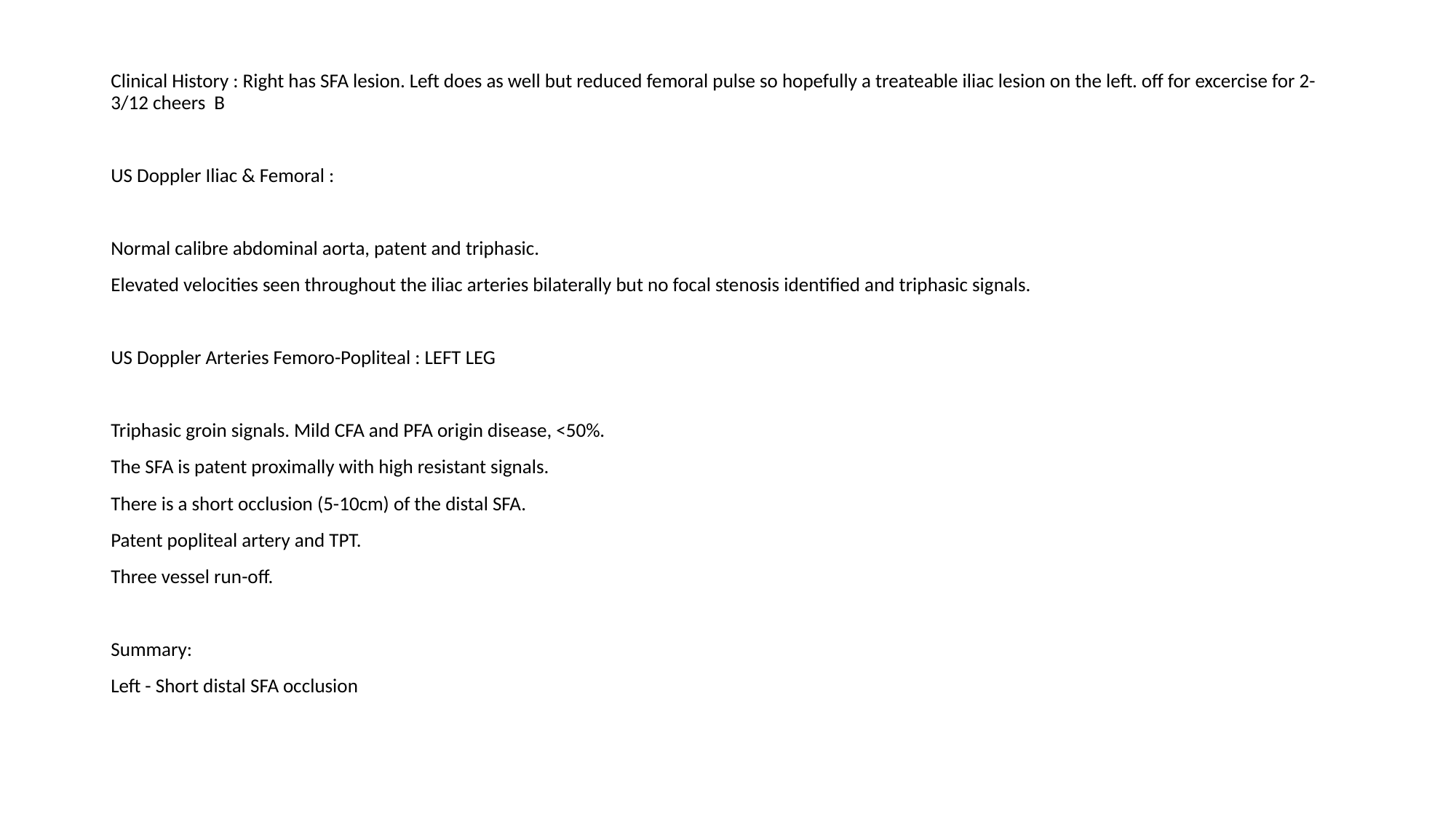

Clinical History : Right has SFA lesion. Left does as well but reduced femoral pulse so hopefully a treateable iliac lesion on the left. off for excercise for 2-3/12 cheers  B

US Doppler Iliac & Femoral :

Normal calibre abdominal aorta, patent and triphasic.
Elevated velocities seen throughout the iliac arteries bilaterally but no focal stenosis identified and triphasic signals.

US Doppler Arteries Femoro-Popliteal : LEFT LEG

Triphasic groin signals. Mild CFA and PFA origin disease, <50%.
The SFA is patent proximally with high resistant signals.
There is a short occlusion (5-10cm) of the distal SFA.
Patent popliteal artery and TPT.
Three vessel run-off.

Summary:
Left - Short distal SFA occlusion